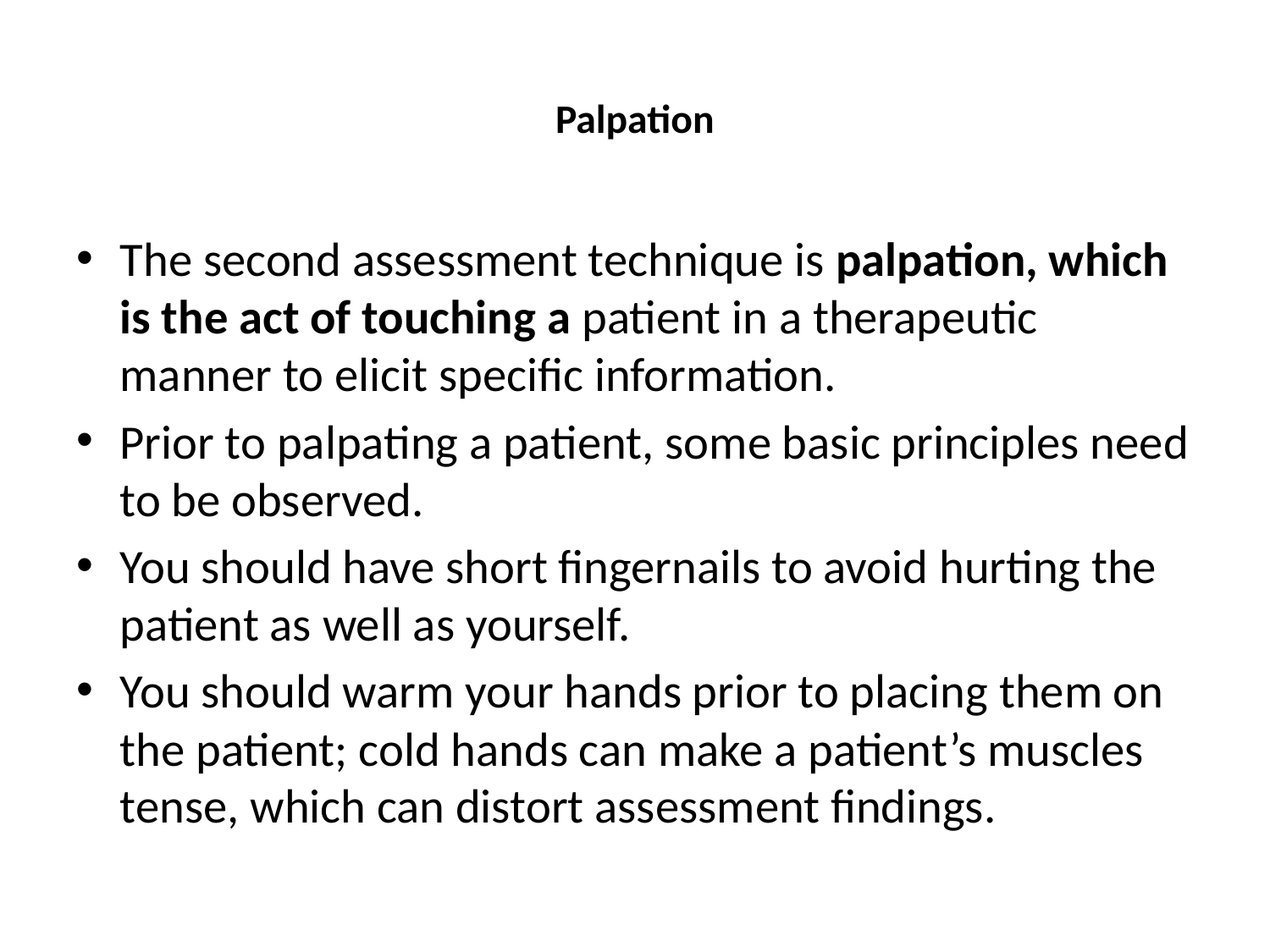

# Palpation
The second assessment technique is palpation, which is the act of touching a patient in a therapeutic manner to elicit specific information.
Prior to palpating a patient, some basic principles need to be observed.
You should have short fingernails to avoid hurting the patient as well as yourself.
You should warm your hands prior to placing them on the patient; cold hands can make a patient’s muscles tense, which can distort assessment findings.